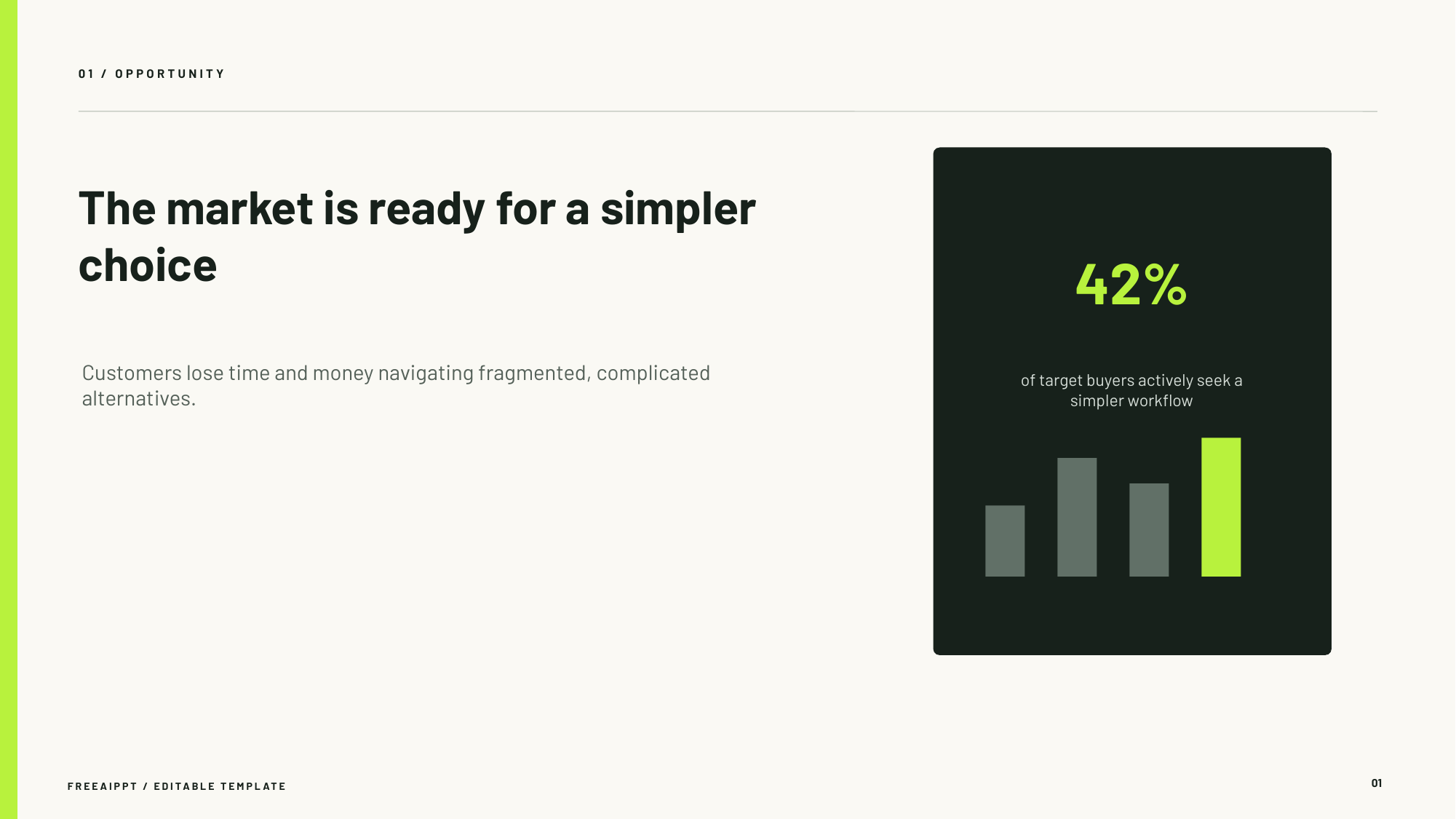

01 / OPPORTUNITY

The market is ready for a simpler choice
42%
Customers lose time and money navigating fragmented, complicated alternatives.
of target buyers actively seek a simpler workflow

01
FREEAIPPT / EDITABLE TEMPLATE